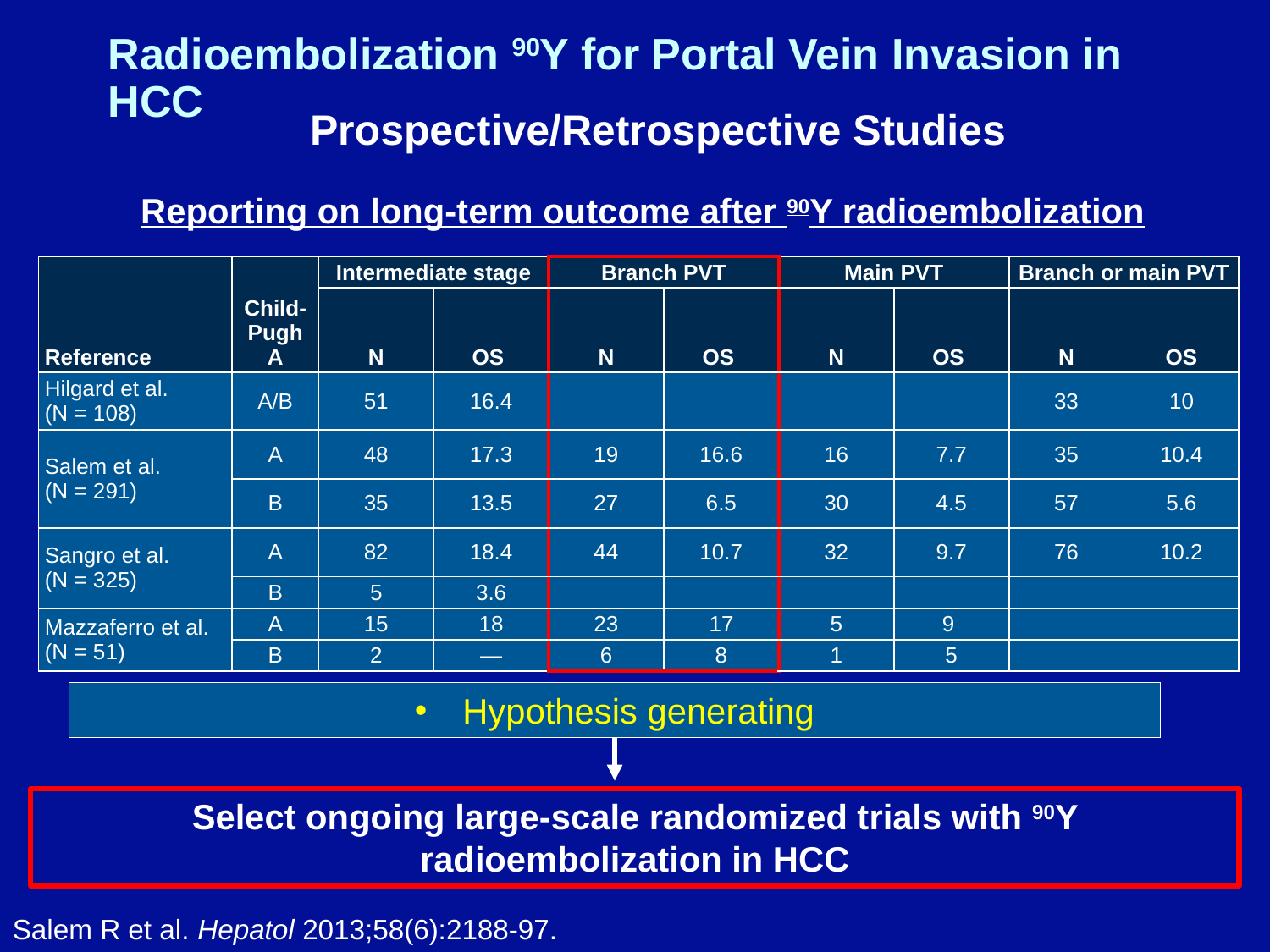

# Radioembolization 90Y for Portal Vein Invasion in HCC
Prospective/Retrospective Studies
Reporting on long-term outcome after 90Y radioembolization
| Reference | Child-Pugh A | Intermediate stage |  | Branch PVT |  | Main PVT |  | Branch or main PVT |  |
| --- | --- | --- | --- | --- | --- | --- | --- | --- | --- |
|  |  | N | OS | N | OS | N | OS | N | OS |
| Hilgard et al. (N = 108) | A/B | 51 | 16.4 |  |  |  |  | 33 | 10 |
| Salem et al. (N = 291) | A | 48 | 17.3 | 19 | 16.6 | 16 | 7.7 | 35 | 10.4 |
|  | B | 35 | 13.5 | 27 | 6.5 | 30 | 4.5 | 57 | 5.6 |
| Sangro et al. (N = 325) | A | 82 | 18.4 | 44 | 10.7 | 32 | 9.7 | 76 | 10.2 |
|  | B | 5 | 3.6 |  |  |  |  |  |  |
| Mazzaferro et al. (N = 51) | A | 15 | 18 | 23 | 17 | 5 | 9 |  |  |
|  | B | 2 | — | 6 | 8 | 1 | 5 |  |  |
Hypothesis generating
Select ongoing large-scale randomized trials with 90Y radioembolization in HCC
Salem R et al. Hepatol 2013;58(6):2188-97.